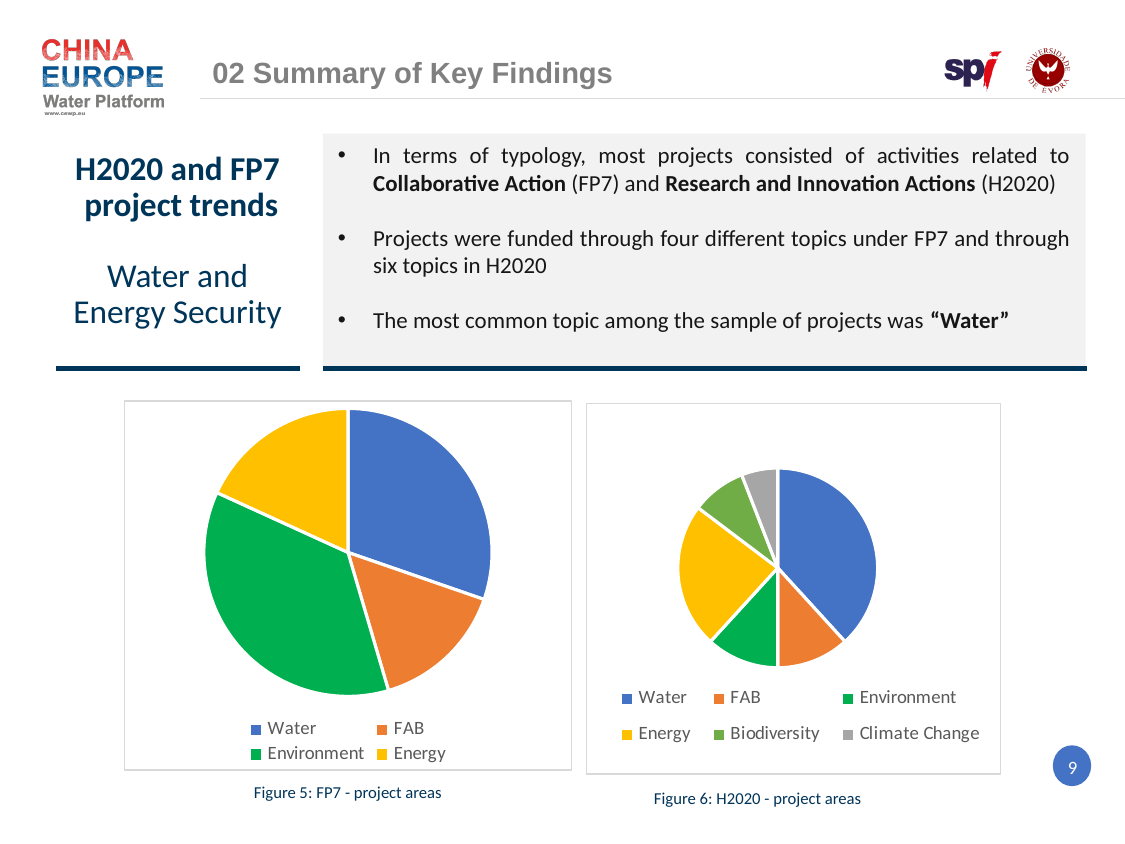

02 Summary of Key Findings
H2020 and FP7
 project trends
Water and Energy Security
In terms of typology, most projects consisted of activities related to Collaborative Action (FP7) and Research and Innovation Actions (H2020)

Projects were funded through four different topics under FP7 and through six topics in H2020

The most common topic among the sample of projects was “Water”

### Chart

| Category |  |
|---|---|
| Water | 10.0 |
| FAB | 5.0 |
| Environment | 12.0 |
| Energy | 6.0 |

### Chart

| Category |  |
|---|---|
| Water | 13.0 |
| FAB | 4.0 |
| Environment | 4.0 |
| Energy | 8.0 |
| Biodiversity | 3.0 |
| Climate Change | 2.0 |
9
Figure 5: FP7 - project areas
Figure 6: H2020 - project areas